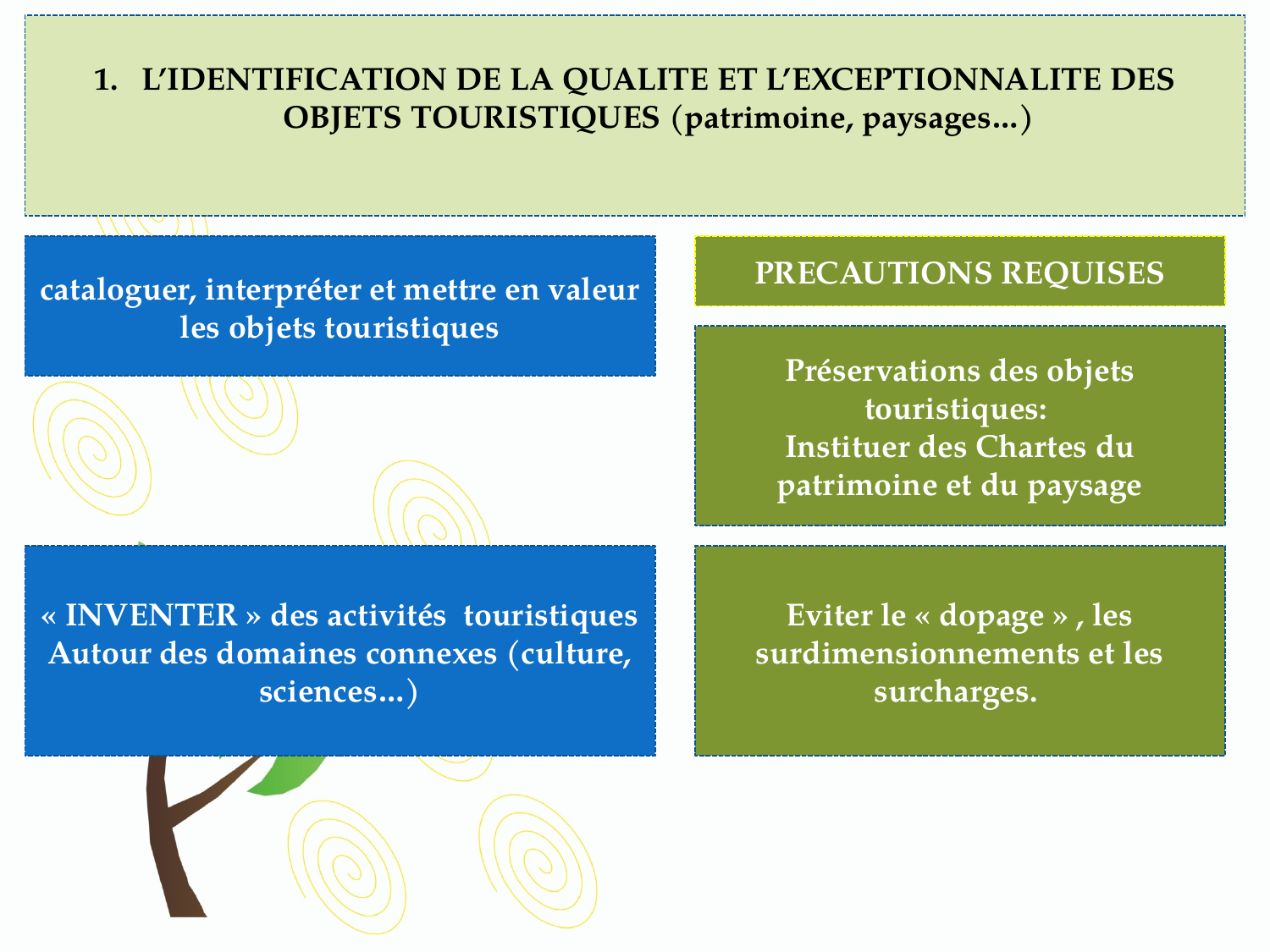

L’IDENTIFICATION DE LA QUALITE ET L’EXCEPTIONNALITE DES OBJETS TOURISTIQUES (patrimoine, paysages…)

cataloguer, interpréter et mettre en valeur les objets touristiques
PRECAUTIONS REQUISES
Préservations des objets touristiques:
Instituer des Chartes du patrimoine et du paysage
« INVENTER » des activités  touristiques
Autour des domaines connexes (culture, sciences…)
Eviter le « dopage » , les surdimensionnements et les surcharges.